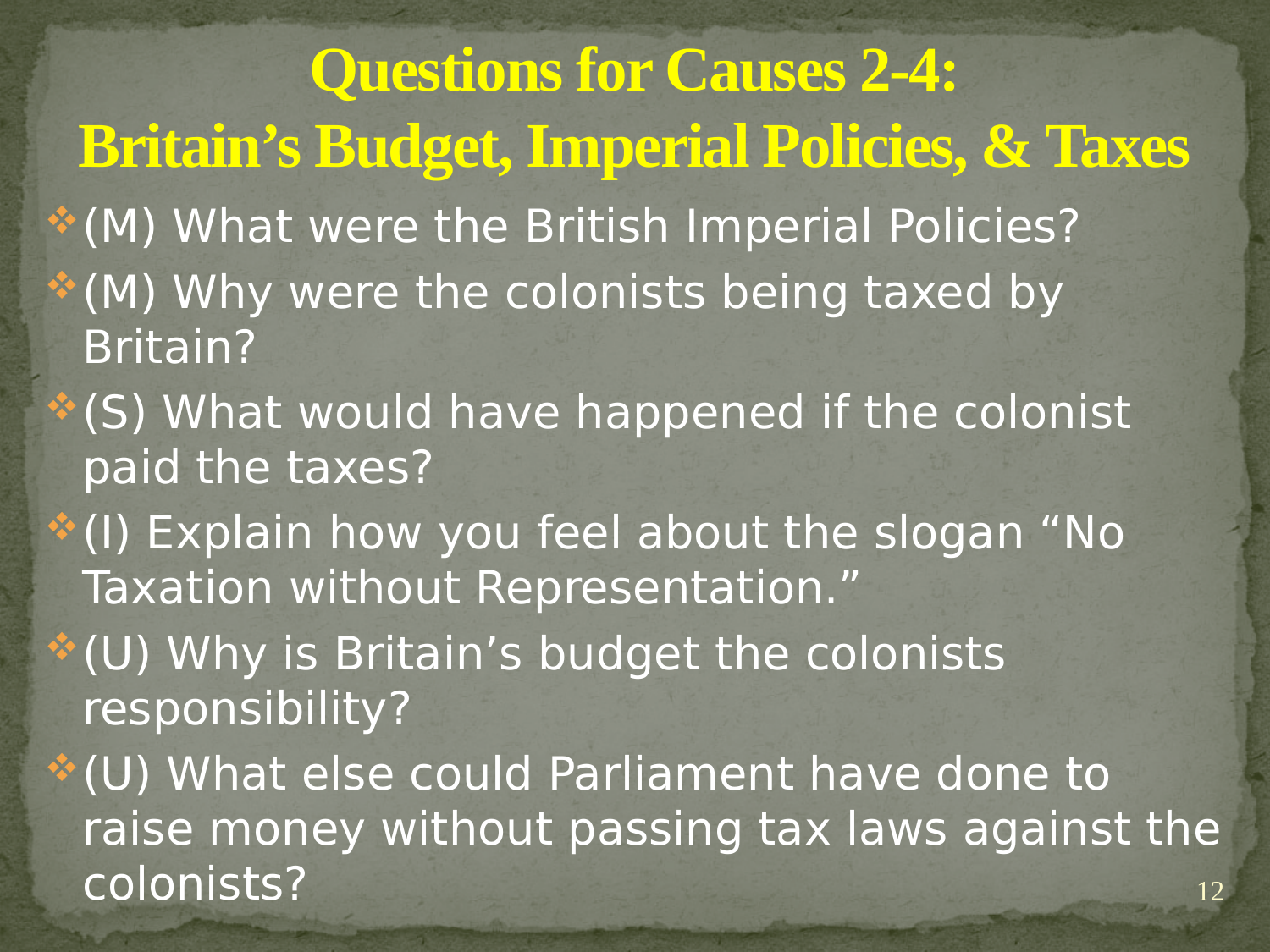

# Questions for Causes 2-4: Britain’s Budget, Imperial Policies, & Taxes
(M) What were the British Imperial Policies?
(M) Why were the colonists being taxed by Britain?
(S) What would have happened if the colonist paid the taxes?
(I) Explain how you feel about the slogan “No Taxation without Representation.”
(U) Why is Britain’s budget the colonists responsibility?
(U) What else could Parliament have done to raise money without passing tax laws against the colonists?
12